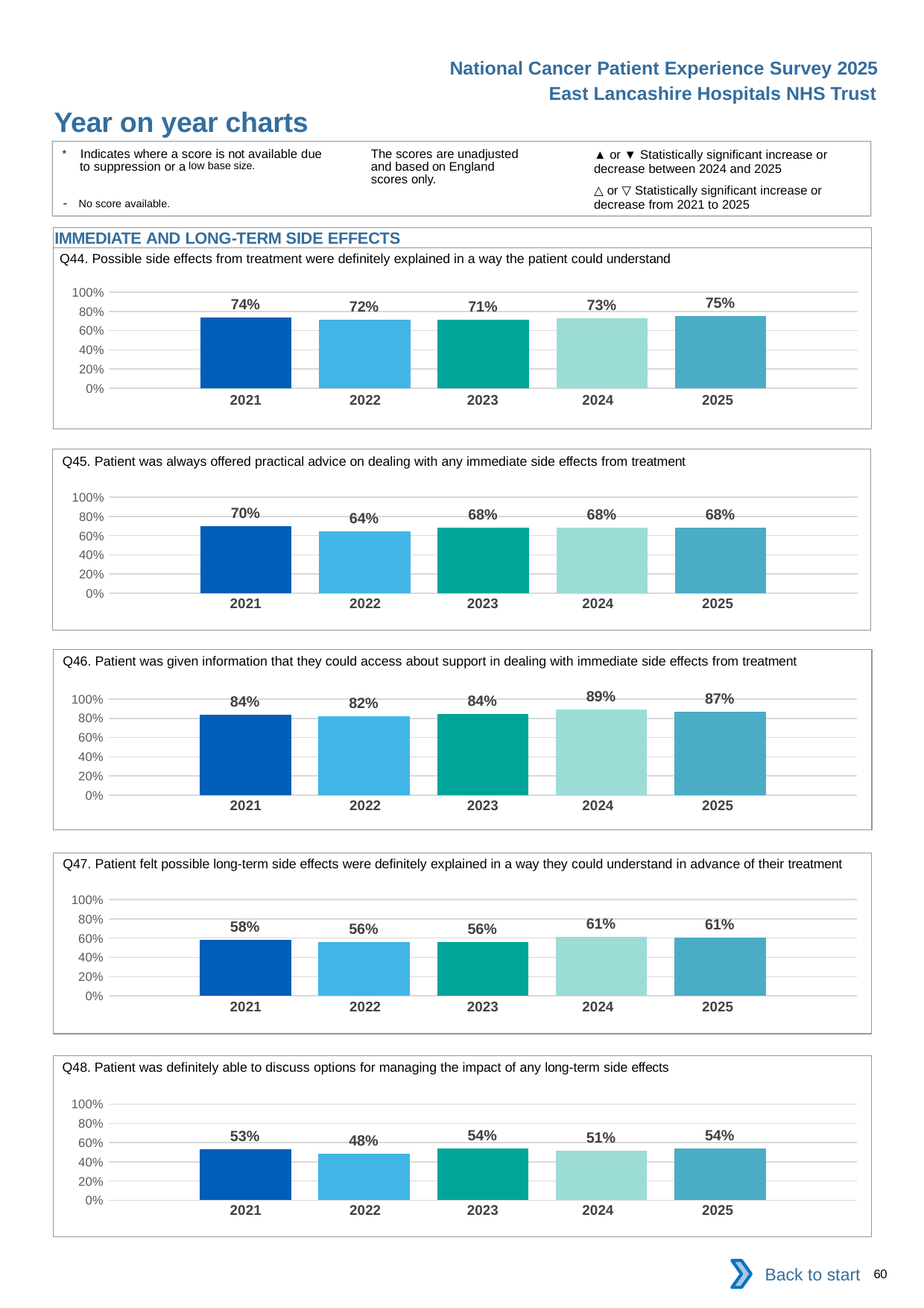

National Cancer Patient Experience Survey 2025
East Lancashire Hospitals NHS Trust
Year on year charts (10)

The scores are unadjusted and based on England scores only.
*  Indicates where a score is not available due to suppression or a low base size.
- No score available.
▲ or ▼ Statistically significant increase or decrease between 2024 and 2025
△ or ▽ Statistically significant increase or decrease from 2021 to 2025
IMMEDIATE AND LONG-TERM SIDE EFFECTS
Q44. Possible side effects from treatment were definitely explained in a way the patient could understand

### Chart

| Category | 2021 | 2022 | 2023 | 2024 | 2025 |
|---|---|---|---|---|---|
| Category 1 | 0.7383177 | 0.7170731 | 0.7109515 | 0.7324219 | 0.7509363 |
| 2021 | 2022 | 2023 | 2024 | 2025 |
| --- | --- | --- | --- | --- |
|  |  |  |  |  |
Q45. Patient was always offered practical advice on dealing with any immediate side effects from treatment

### Chart

| Category | 2021 | 2022 | 2023 | 2024 | 2025 |
|---|---|---|---|---|---|
| Category 1 | 0.6998051 | 0.6439523 | 0.684803 | 0.6824743 | 0.6819085 |
| 2021 | 2022 | 2023 | 2024 | 2025 |
| --- | --- | --- | --- | --- |
|  |  |  |  |  |
Q46. Patient was given information that they could access about support in dealing with immediate side effects from treatment

### Chart

| Category | 2021 | 2022 | 2023 | 2024 | 2025 |
|---|---|---|---|---|---|
| Category 1 | 0.8356807 | 0.8213552 | 0.8428571 | 0.8910891 | 0.870283 |
| 2021 | 2022 | 2023 | 2024 | 2025 |
| --- | --- | --- | --- | --- |
|  |  |  |  |  |
Q47. Patient felt possible long-term side effects were definitely explained in a way they could understand in advance of their treatment

### Chart

| Category | 2021 | 2022 | 2023 | 2024 | 2025 |
|---|---|---|---|---|---|
| Category 1 | 0.5795918 | 0.5551724 | 0.560219 | 0.6106383 | 0.6054688 |
| 2021 | 2022 | 2023 | 2024 | 2025 |
| --- | --- | --- | --- | --- |
|  |  |  |  |  |
Q48. Patient was definitely able to discuss options for managing the impact of any long-term side effects

### Chart

| Category | 2021 | 2022 | 2023 | 2024 | 2025 |
|---|---|---|---|---|---|
| Category 1 | 0.5299539 | 0.4819277 | 0.5366876 | 0.5133172 | 0.5356322 |
| 2021 | 2022 | 2023 | 2024 | 2025 |
| --- | --- | --- | --- | --- |
|  |  |  |  |  |
Back to start

60